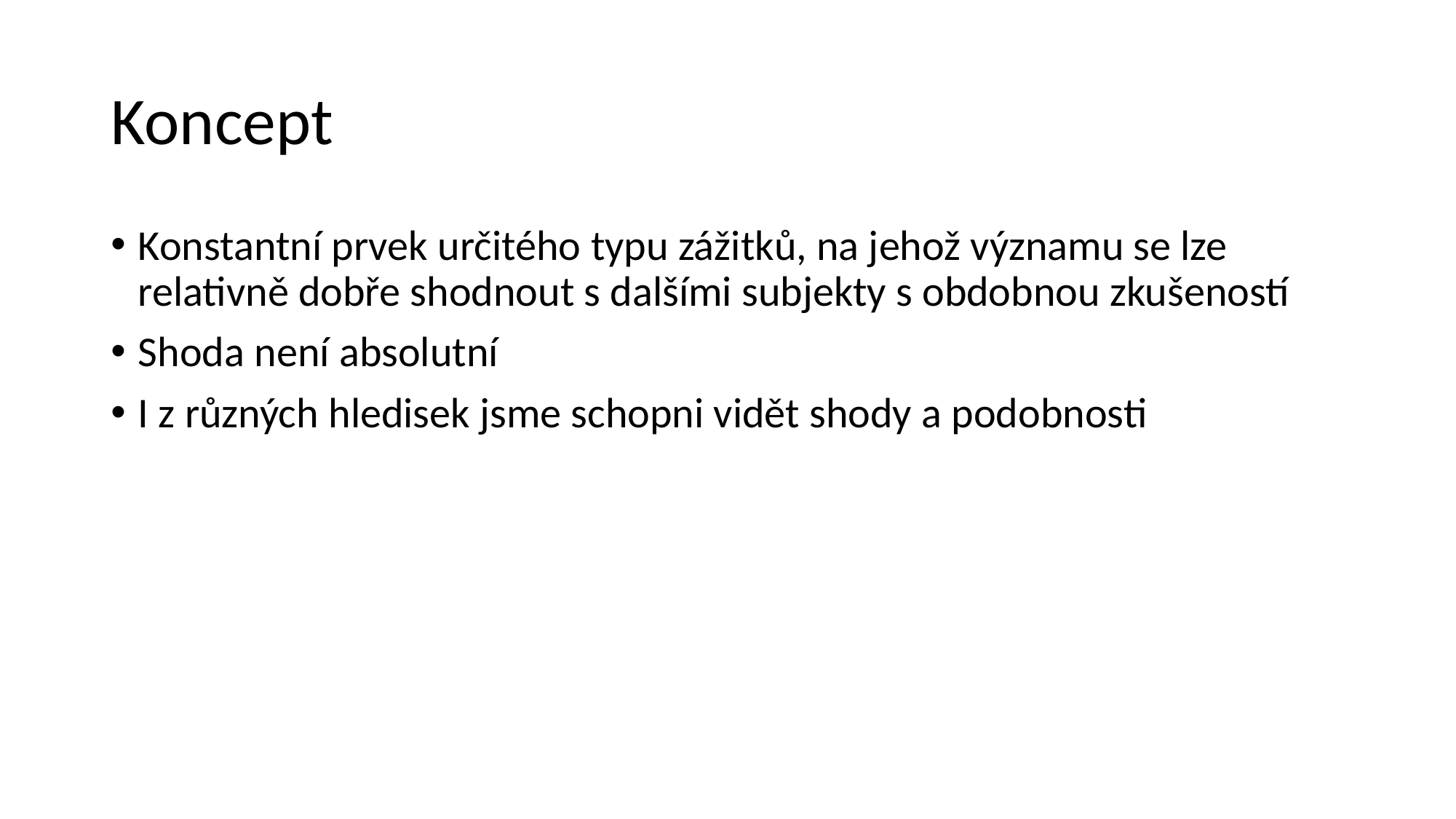

# Koncept
Konstantní prvek určitého typu zážitků, na jehož významu se lze relativně dobře shodnout s dalšími subjekty s obdobnou zkušeností
Shoda není absolutní
I z různých hledisek jsme schopni vidět shody a podobnosti